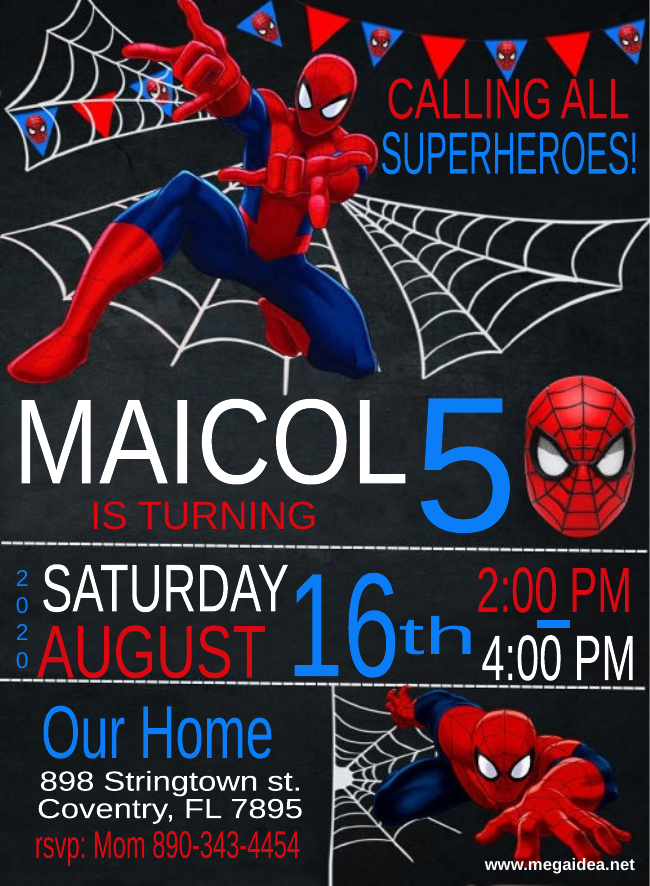

CALLING ALL
SUPERHEROES!
5
MAICOL
IS TURNING
2
0
2
0
SATURDAY
2:00 PM
16
th
-
AUGUST
4:00 PM
Our Home
898 Stringtown st.
Coventry, FL 7895
rsvp: Mom 890-343-4454
www.megaidea.net